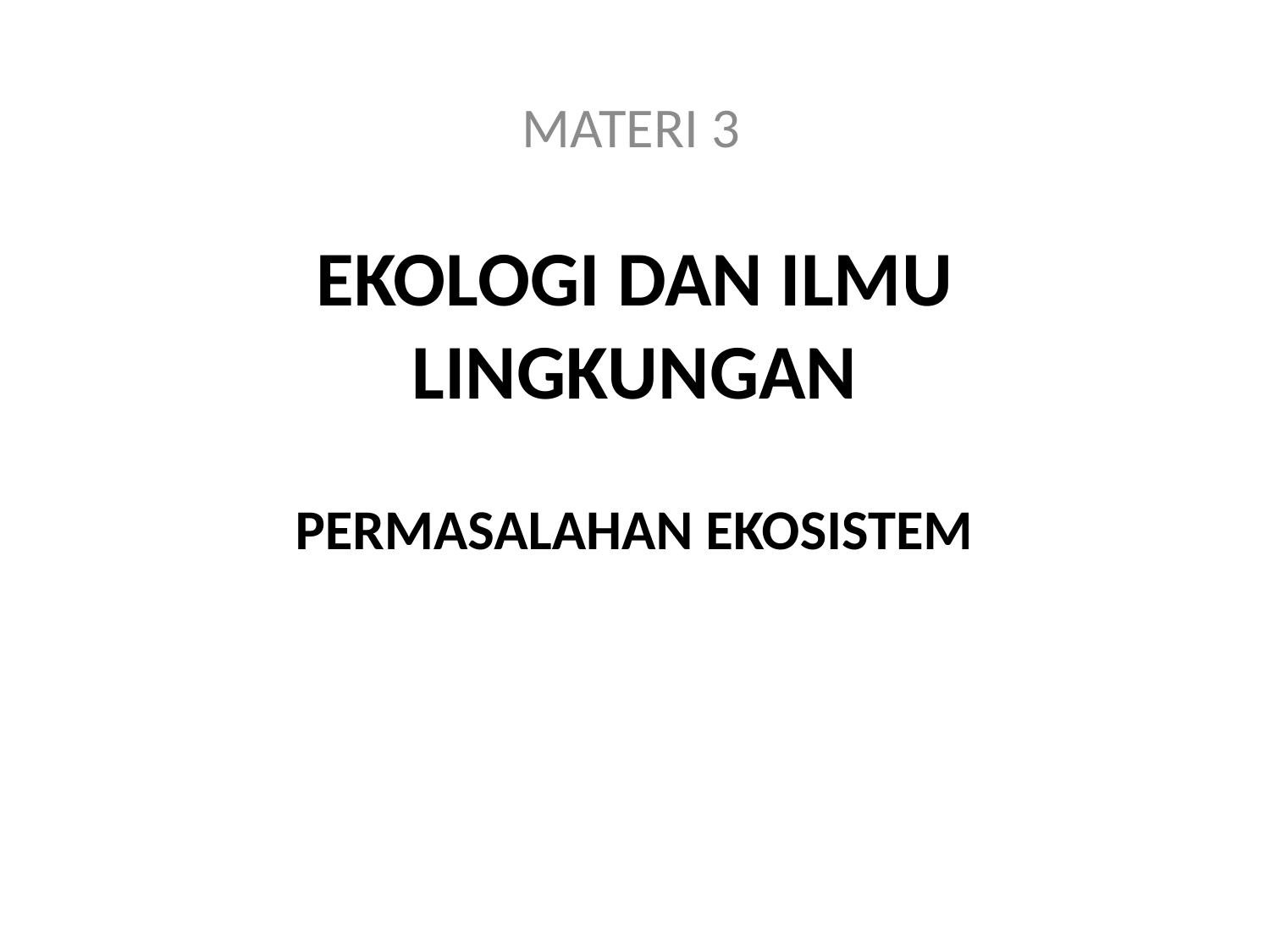

MATERI 3
# EKOLOGI DAN ILMU LINGKUNGAN
PERMASALAHAN EKOSISTEM